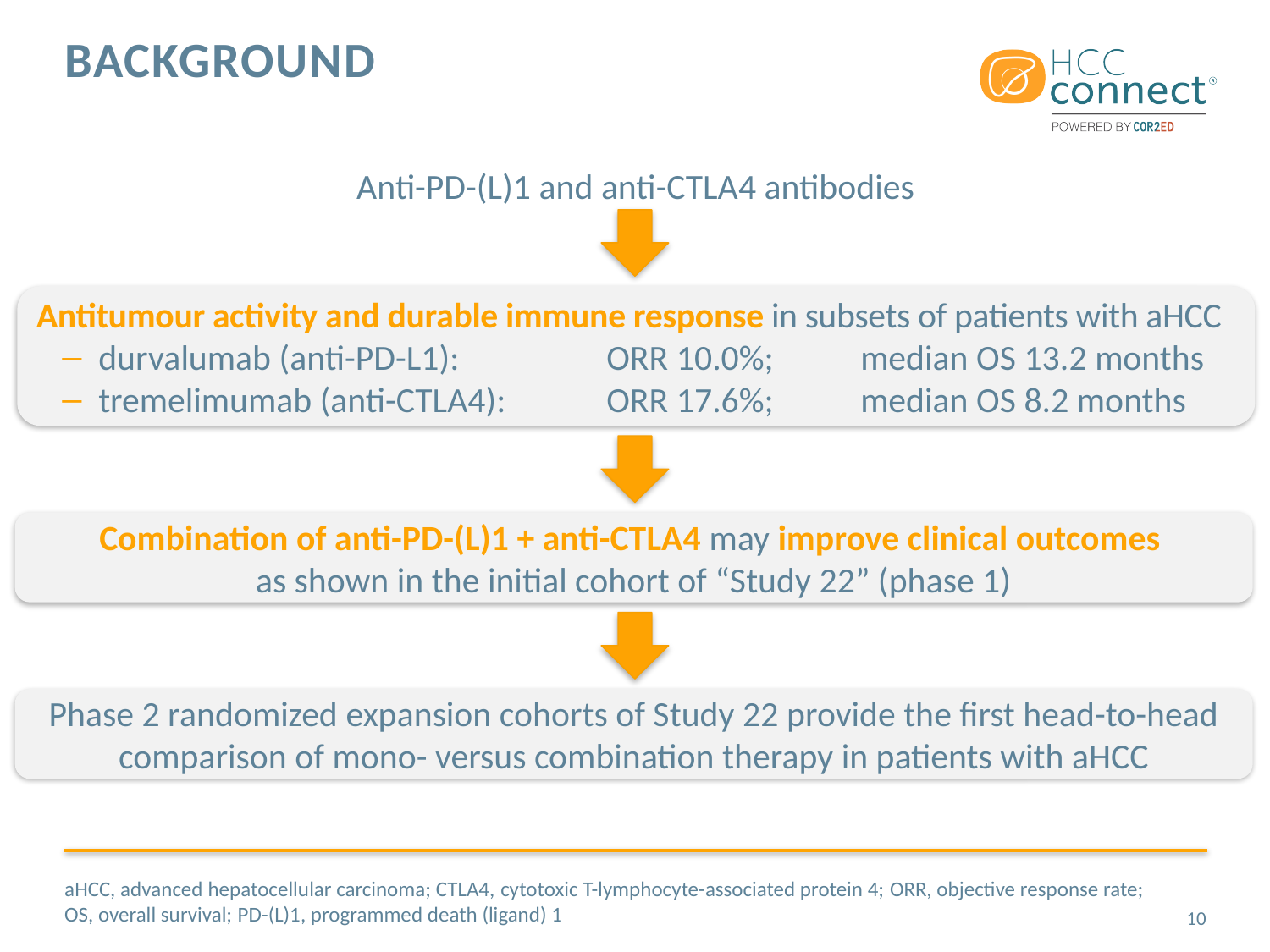

# Background
Anti-PD-(L)1 and anti-CTLA4 antibodies

Antitumour activity and durable immune response in subsets of patients with aHCC
durvalumab (anti-PD-L1):		ORR 10.0%; 	median OS 13.2 months
tremelimumab (anti-CTLA4):	ORR 17.6%; 	median OS 8.2 months

Combination of anti-PD-(L)1 + anti-CTLA4 may improve clinical outcomes
as shown in the initial cohort of “Study 22” (phase 1)

Phase 2 randomized expansion cohorts of Study 22 provide the first head-to-head comparison of mono- versus combination therapy in patients with aHCC
aHCC, advanced hepatocellular carcinoma; CTLA4, cytotoxic T-lymphocyte-associated protein 4; ORR, objective response rate;
OS, overall survival; PD-(L)1, programmed death (ligand) 1
10